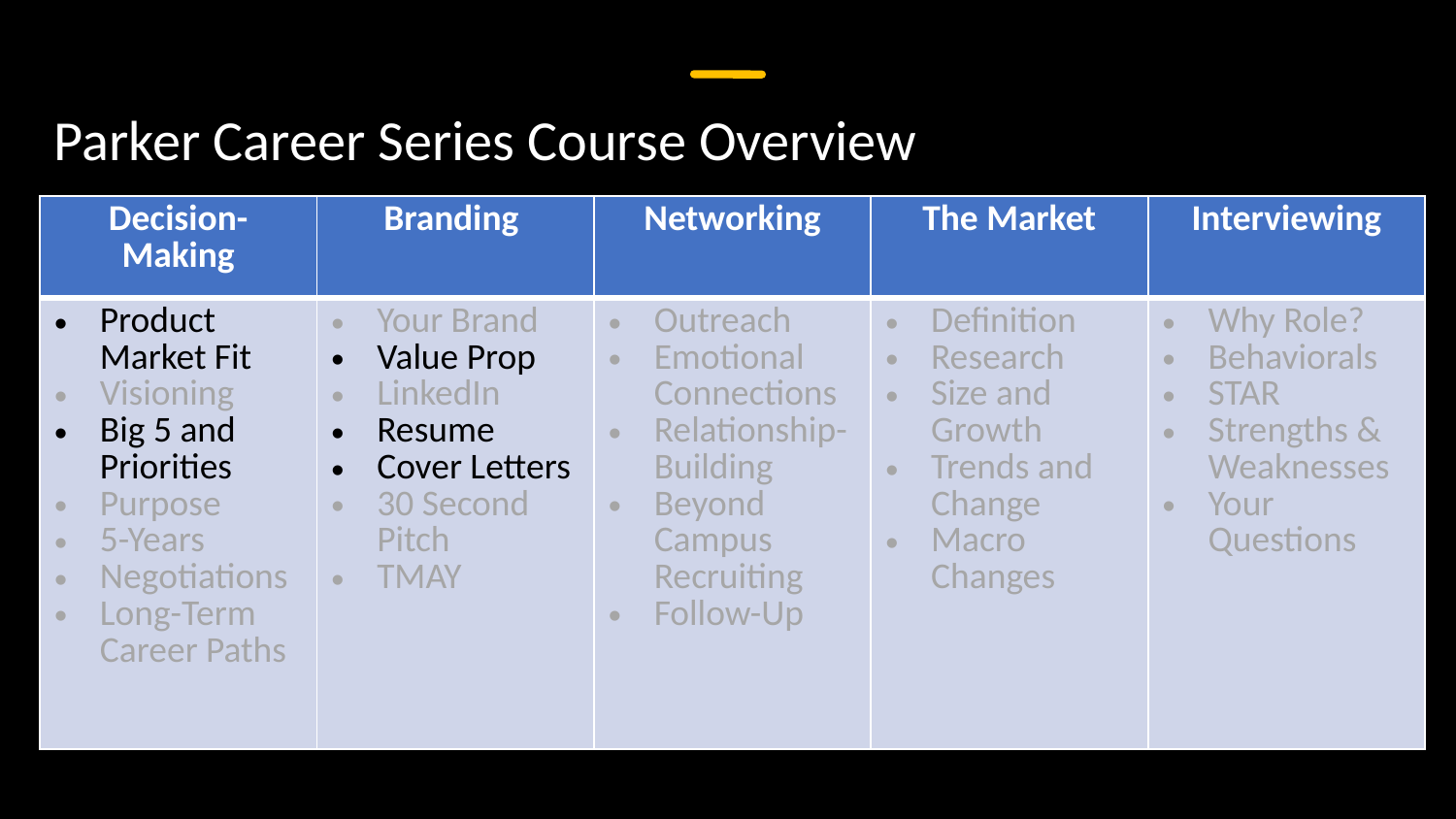

Parker Career Series Course Overview
| Decision-Making | Branding | Networking | The Market | Interviewing |
| --- | --- | --- | --- | --- |
| Product Market Fit Visioning Big 5 and Priorities Purpose 5-Years Negotiations Long-Term Career Paths | Your Brand Value Prop LinkedIn Resume Cover Letters 30 Second Pitch TMAY | Outreach Emotional Connections Relationship-Building Beyond Campus Recruiting Follow-Up | Definition Research Size and Growth Trends and Change Macro Changes | Why Role? Behaviorals STAR Strengths & Weaknesses Your Questions |